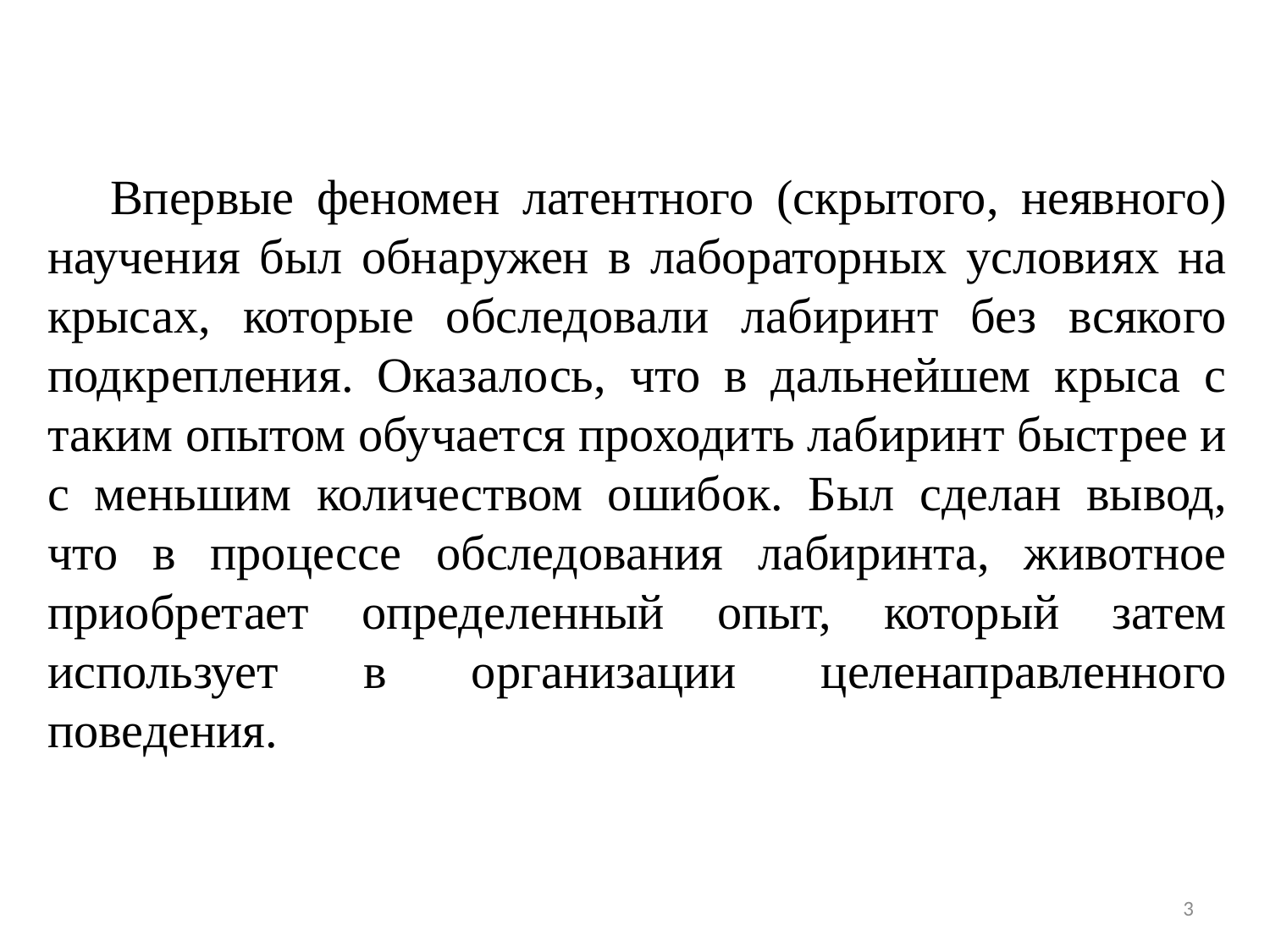

Впервые феномен латентного (скрытого, неявного) научения был обнаружен в лабораторных условиях на крысах, которые обследовали лабиринт без всякого подкрепления. Оказалось, что в дальнейшем крыса с таким опытом обучается проходить лабиринт быстрее и с меньшим количеством ошибок. Был сделан вывод, что в процессе обследования лабиринта, животное приобретает определенный опыт, который затем использует в организации целенаправленного поведения.
3